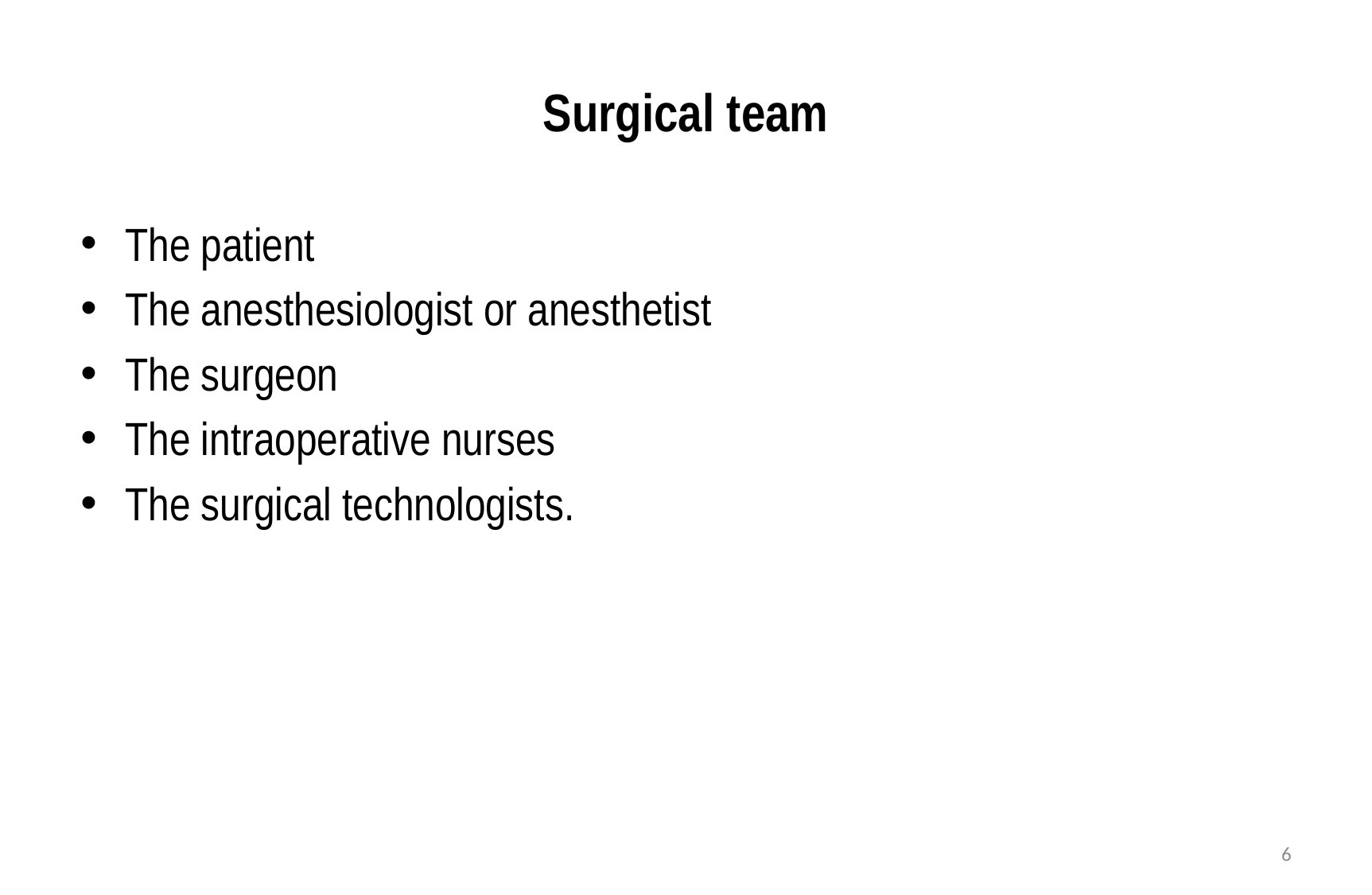

# Surgical team
The patient
The anesthesiologist or anesthetist
The surgeon
The intraoperative nurses
The surgical technologists.
6